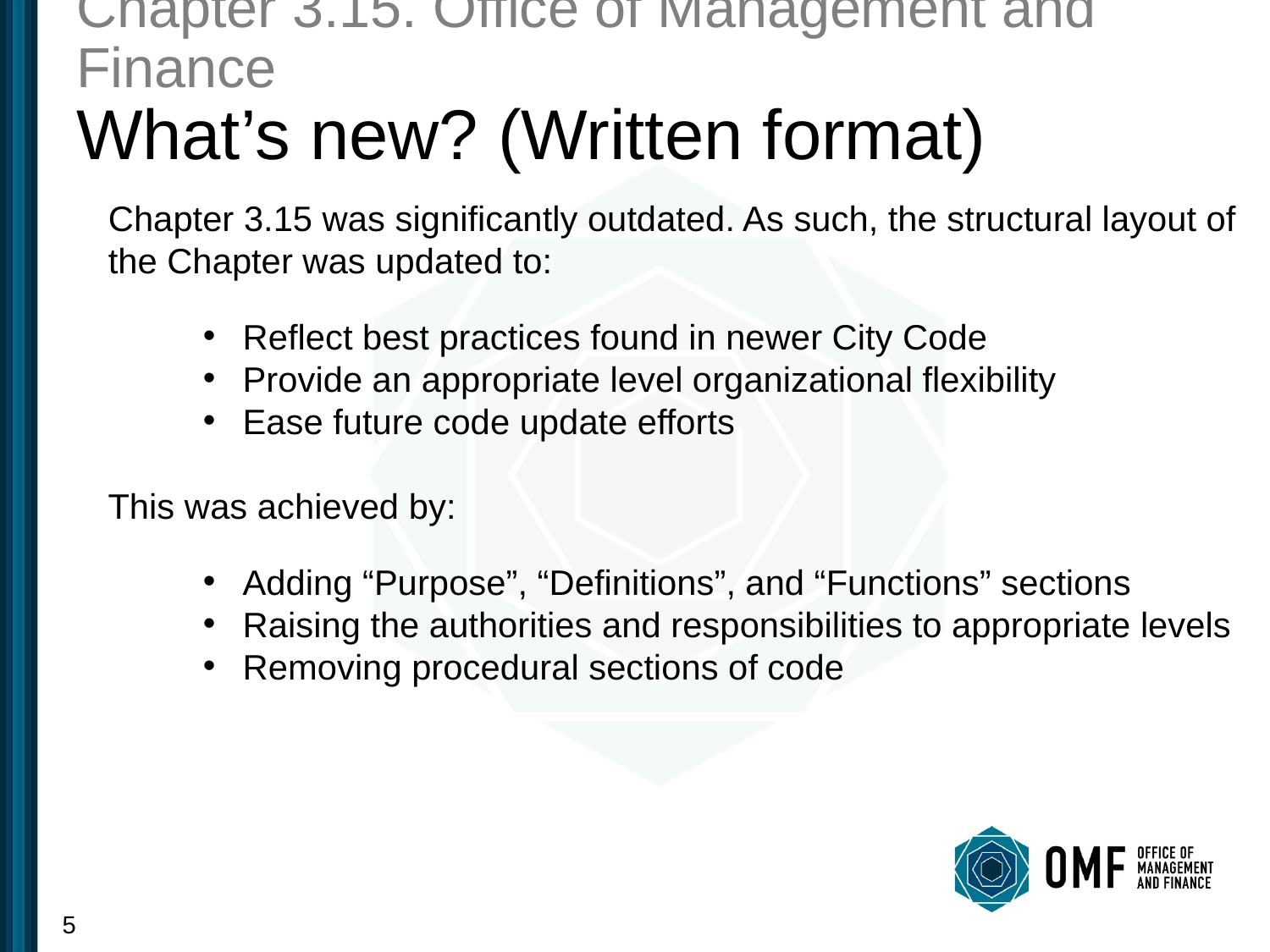

Chapter 3.15. Office of Management and Finance
What’s new? (Written format)
Chapter 3.15 was significantly outdated. As such, the structural layout of the Chapter was updated to:

Reflect best practices found in newer City Code
Provide an appropriate level organizational flexibility
Ease future code update efforts

This was achieved by:

Adding “Purpose”, “Definitions”, and “Functions” sections
Raising the authorities and responsibilities to appropriate levels
Removing procedural sections of code

5